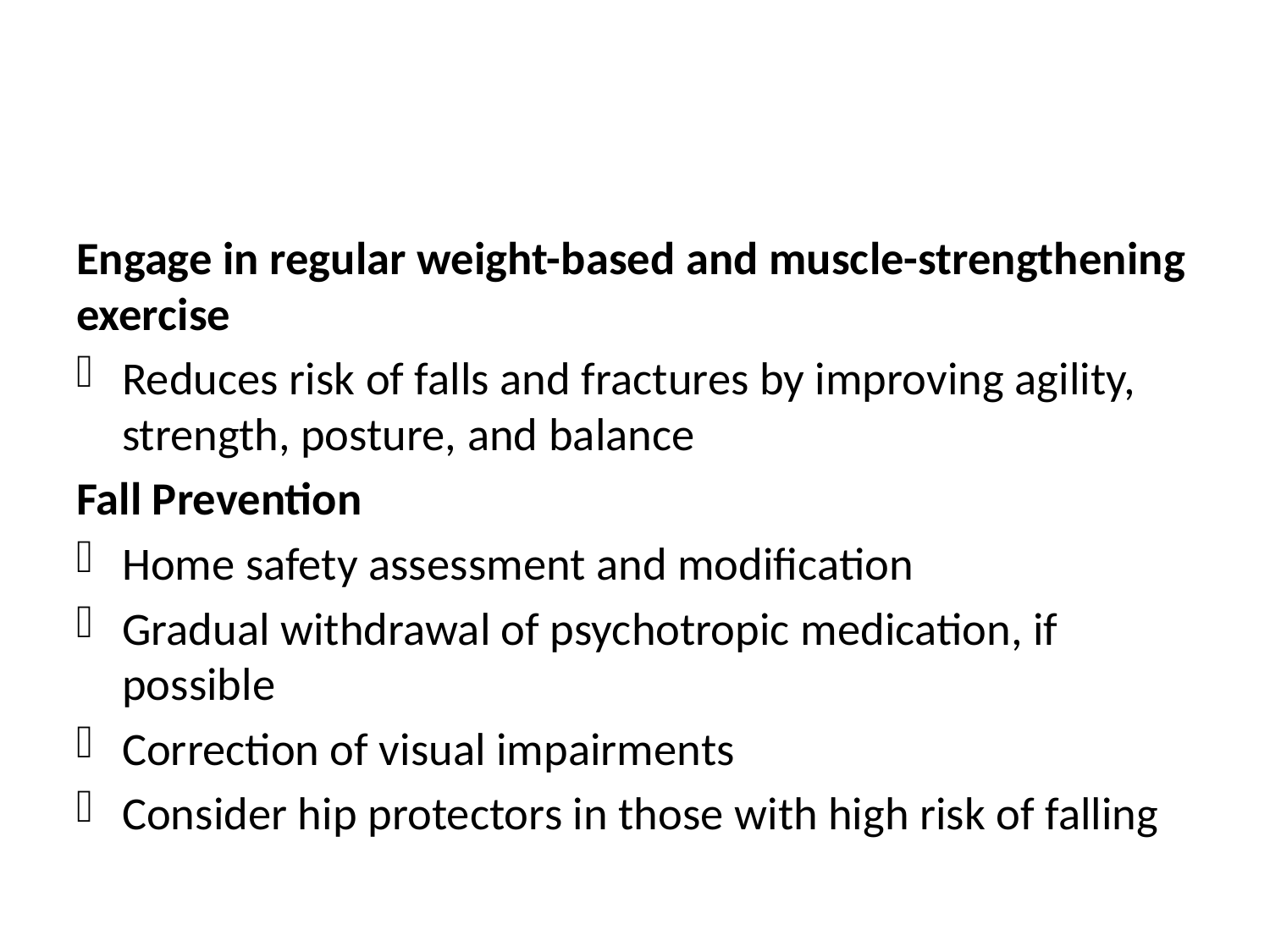

#
Engage in regular weight-based and muscle-strengthening exercise
Reduces risk of falls and fractures by improving agility, strength, posture, and balance
Fall Prevention
Home safety assessment and modification
Gradual withdrawal of psychotropic medication, if possible
Correction of visual impairments
Consider hip protectors in those with high risk of falling